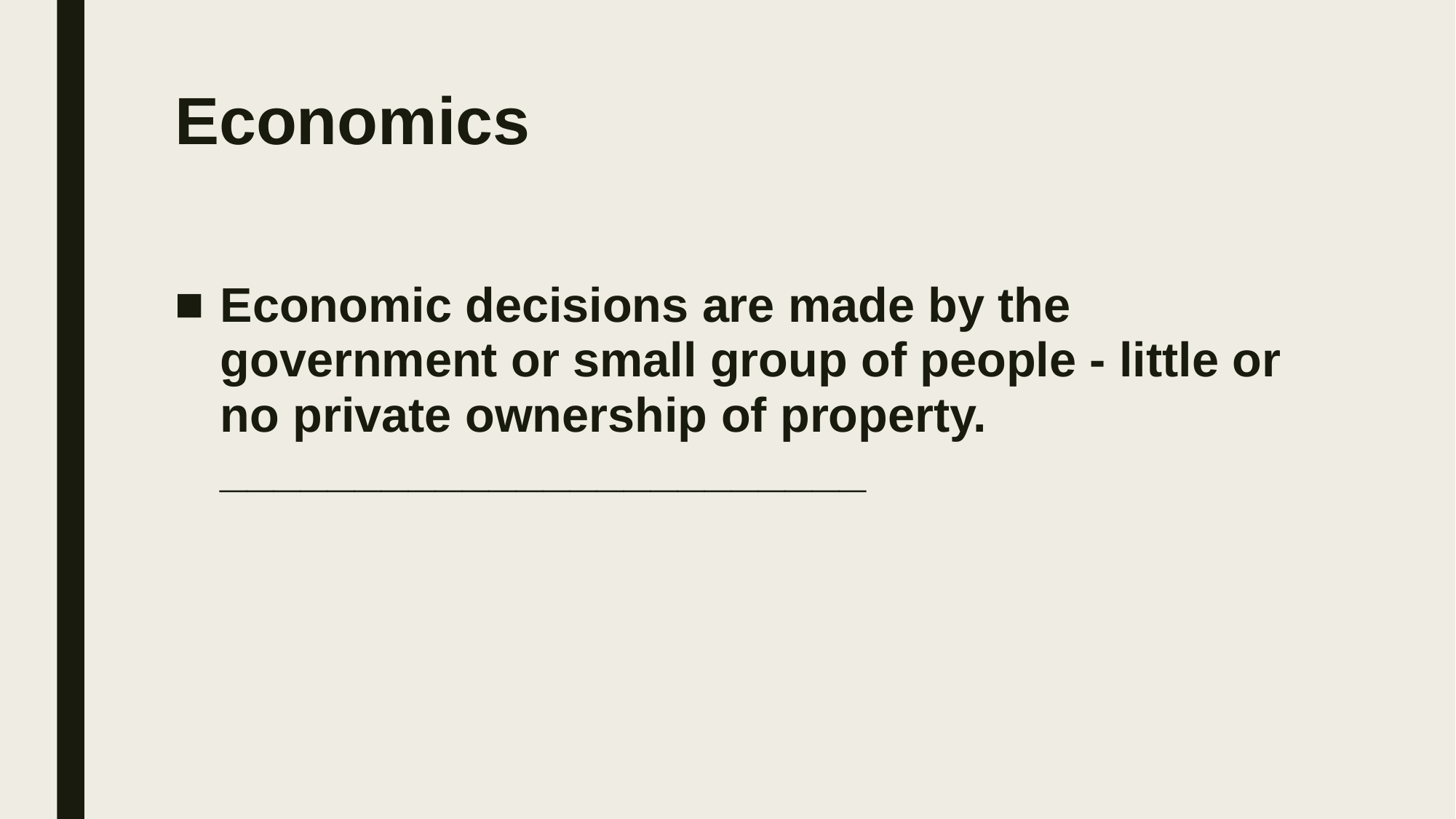

# Economics
Economic decisions are made by the government or small group of people - little or no private ownership of property. ________________________